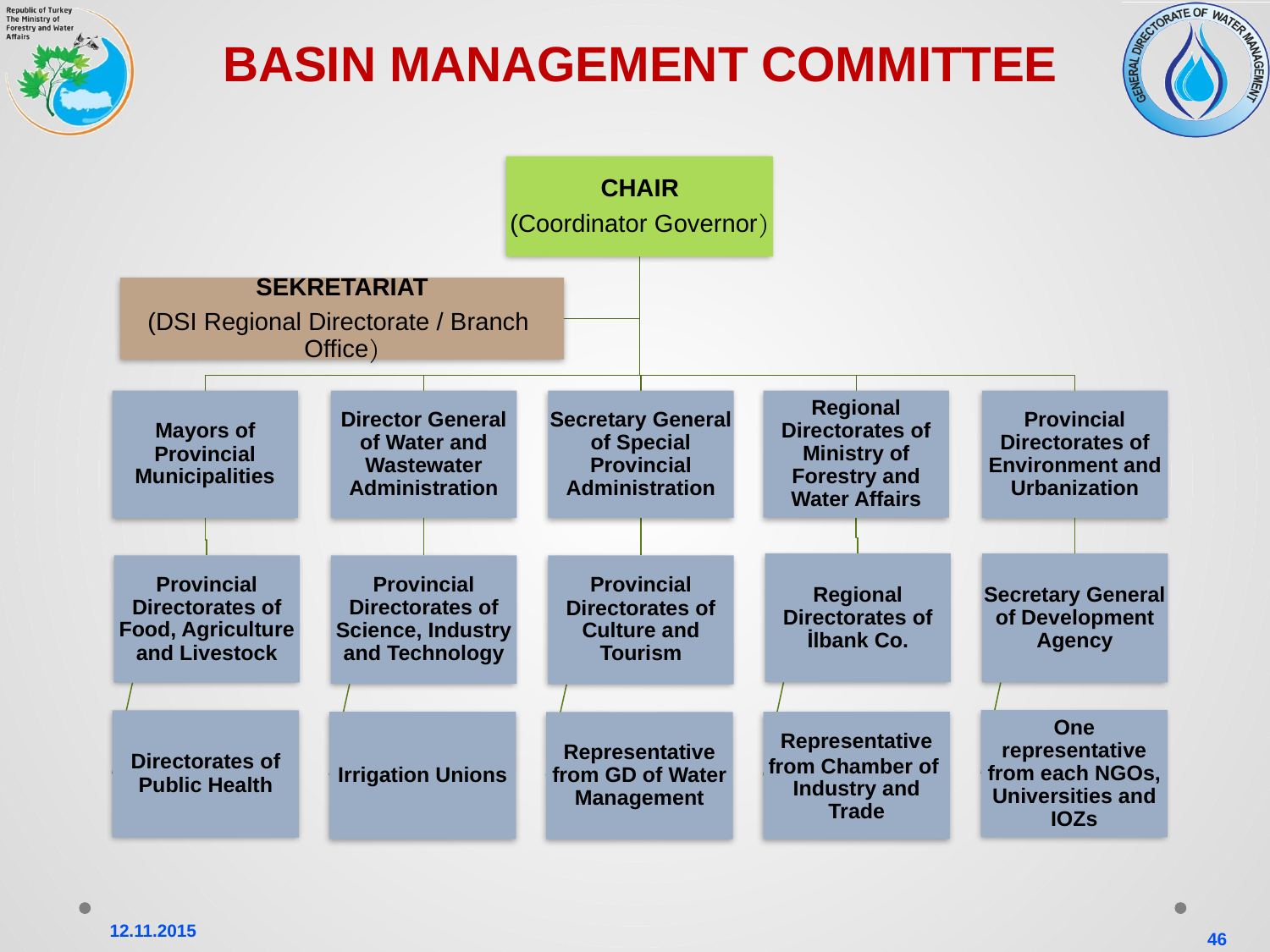

BASIN MANAGEMENT COMMITTEE
CHAIR
(Coordinator Governor)
Mayors of Provincial Municipalities
Provincial Directorates of Food, Agriculture and Livestock
Directorates of Public Health
Director General of Water and Wastewater Administration
Provincial Directorates of Science, Industry and Technology
Irrigation Unions
Secretary General of Special Provincial Administration
Provincial Directorates of Culture and Tourism
Representative from GD of Water Management
Regional Directorates of Ministry of Forestry and Water Affairs
Regional Directorates of İlbank Co.
Representative from Chamber of
Industry and Trade
Provincial Directorates of Environment and Urbanization
Secretary General of Development Agency
One representative from each NGOs, Universities and IOZs
SEKRETARIAT
(DSI Regional Directorate / Branch  Office)
46
12.11.2015